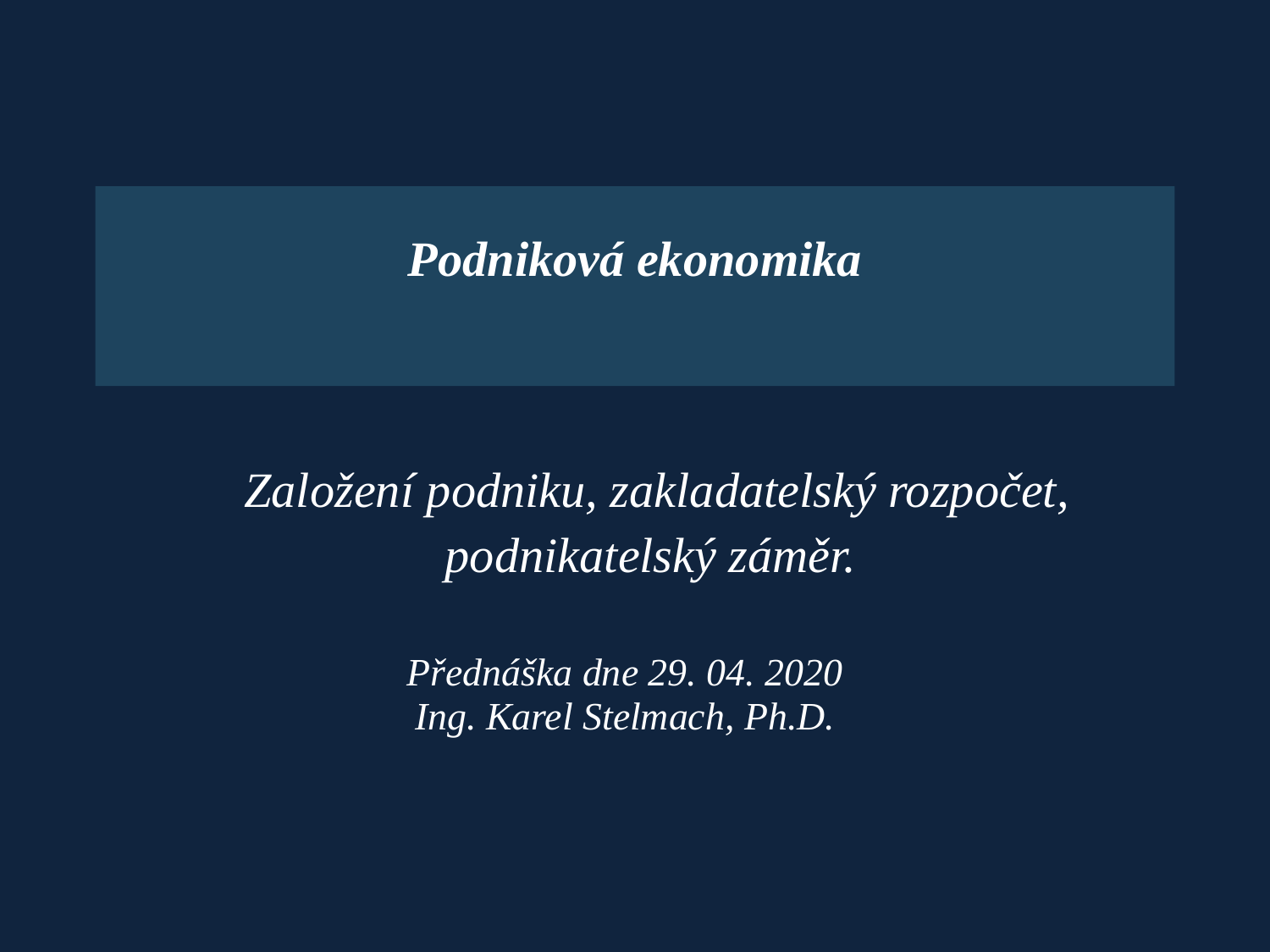

Podniková ekonomika
	Založení podniku, zakladatelský rozpočet, podnikatelský záměr.

Přednáška dne 29. 04. 2020
Ing. Karel Stelmach, Ph.D.